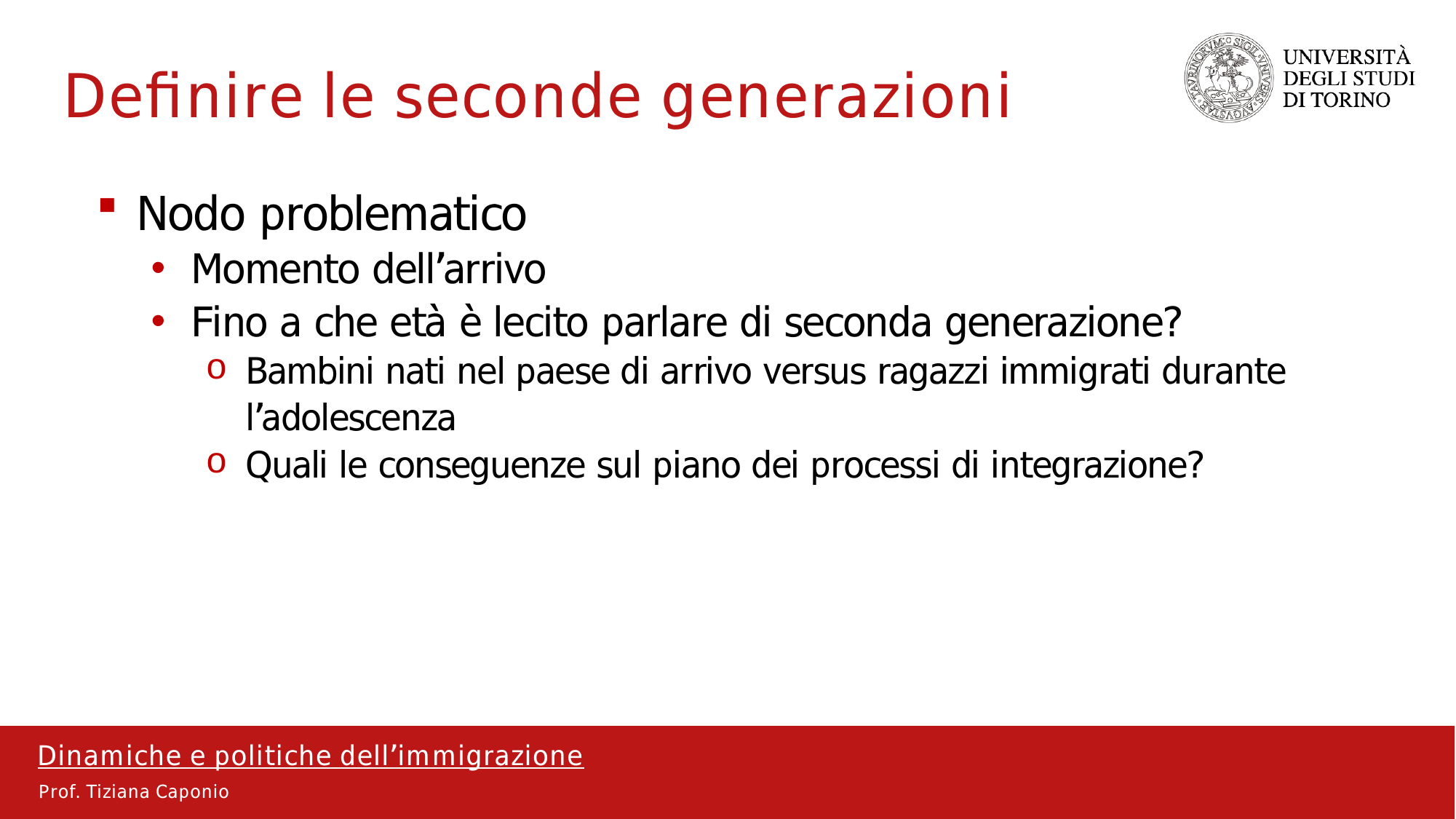

Definire le seconde generazioni

Nodo problematico
Momento dell’arrivo
Fino a che età è lecito parlare di seconda generazione?
Bambini nati nel paese di arrivo versus ragazzi immigrati durante l’adolescenza
Quali le conseguenze sul piano dei processi di integrazione?
Dinamiche e politiche dell’immigrazione
Prof. Tiziana Caponio